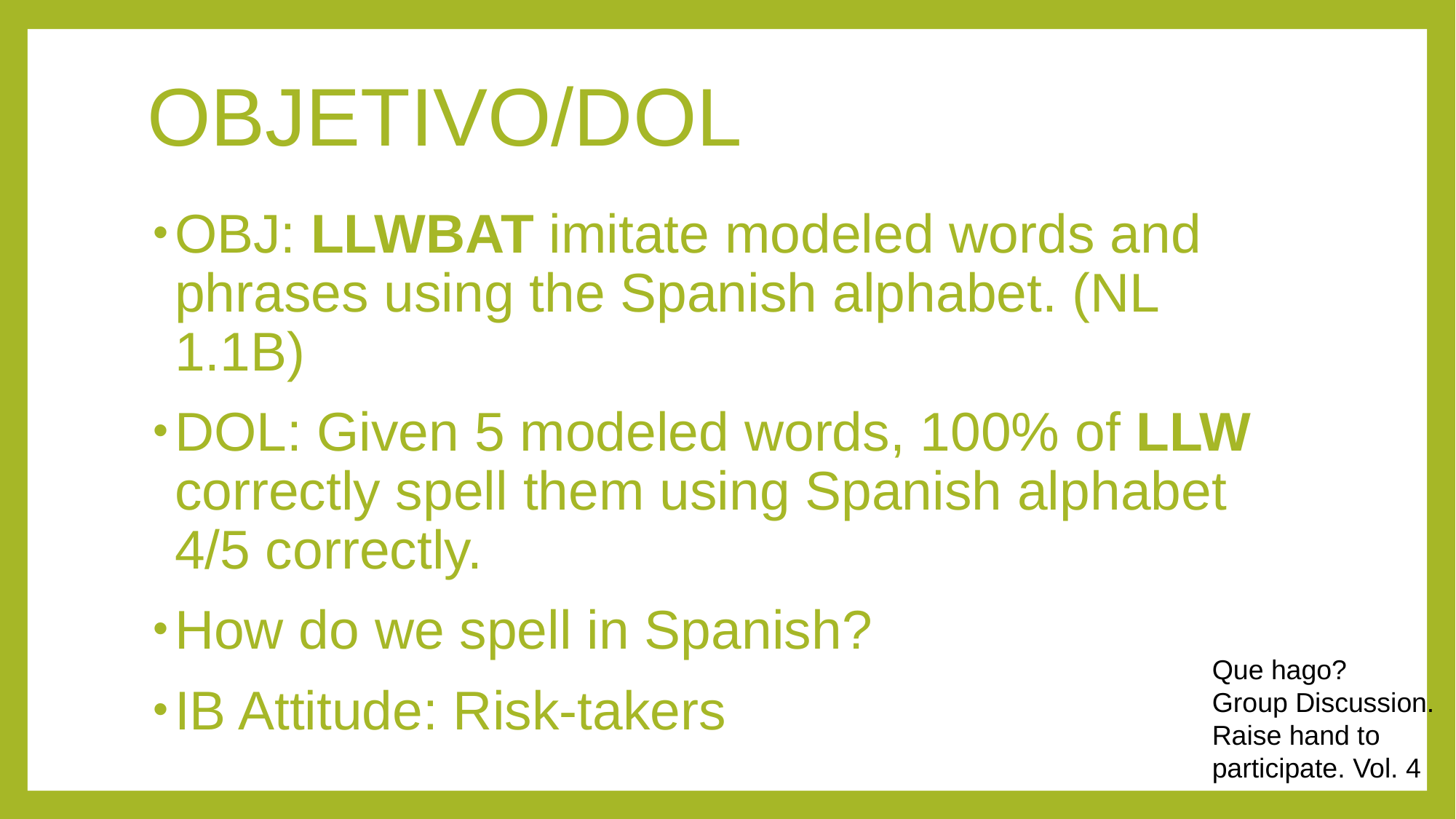

# OBJETIVO/DOL
OBJ: LLWBAT imitate modeled words and phrases using the Spanish alphabet. (NL 1.1B)
DOL: Given 5 modeled words, 100% of LLW correctly spell them using Spanish alphabet 4/5 correctly.
How do we spell in Spanish?
IB Attitude: Risk-takers

Que hago?
Group Discussion.
Raise hand to participate. Vol. 4